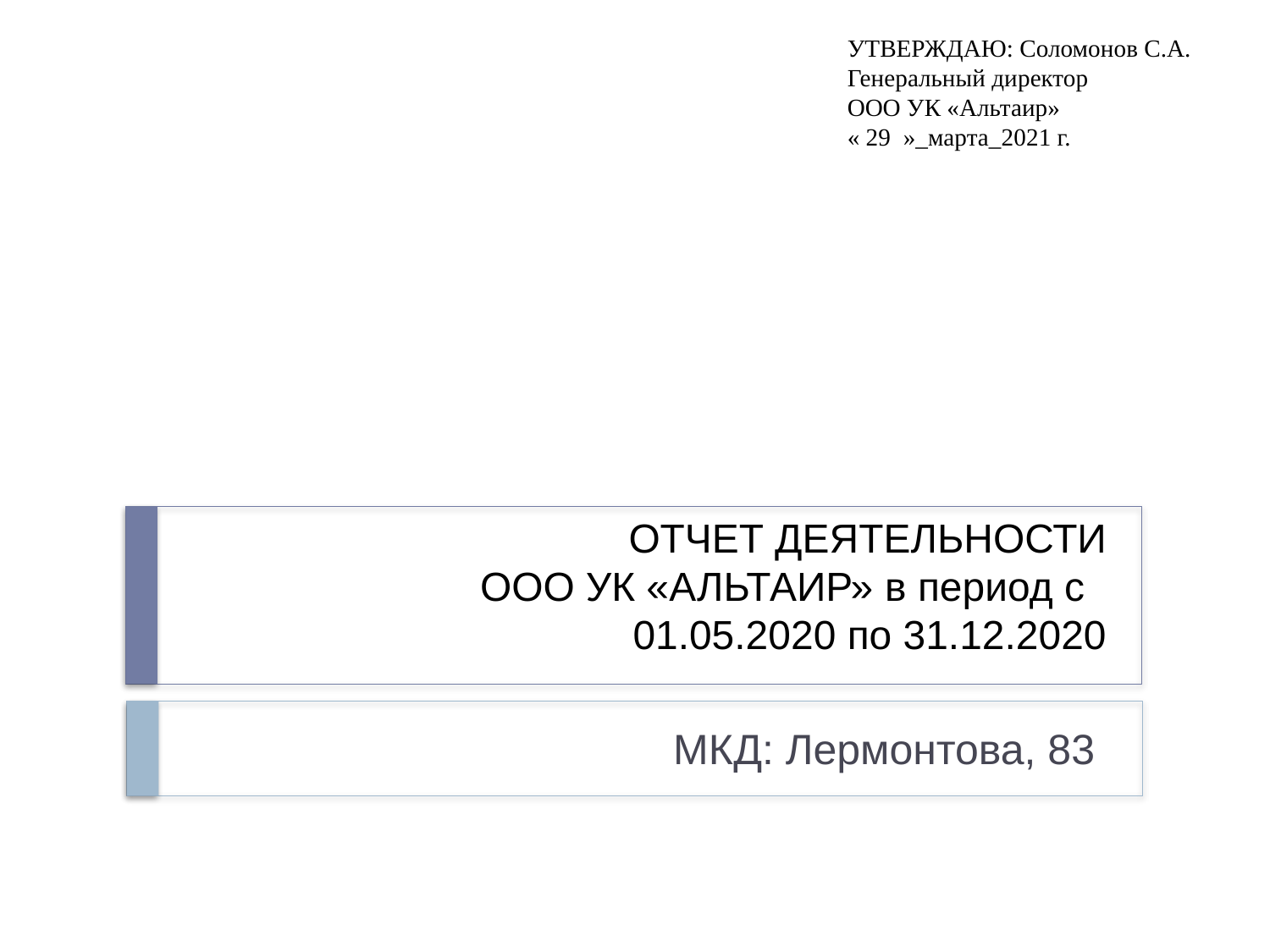

УТВЕРЖДАЮ: Соломонов С.А.
Генеральный директор
ООО УК «Альтаир»
« 29  »_марта_2021 г.
# ОТЧЕТ ДЕЯТЕЛЬНОСТИ ООО УК «АЛЬТАИР» в период с 01.05.2020 по 31.12.2020
МКД: Лермонтова, 83